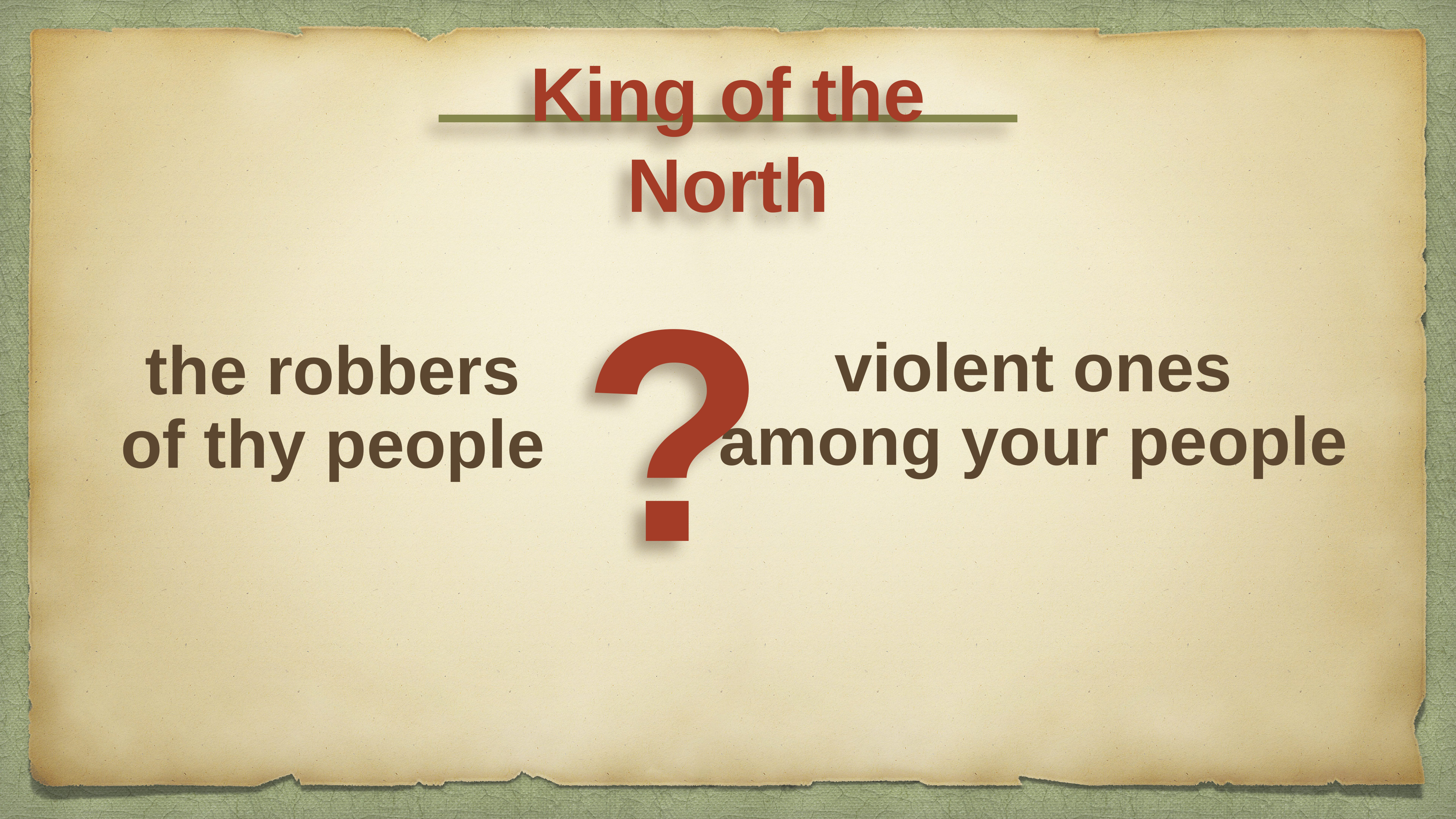

King of the North

?
violent ones
among your people
the robbers
of thy people